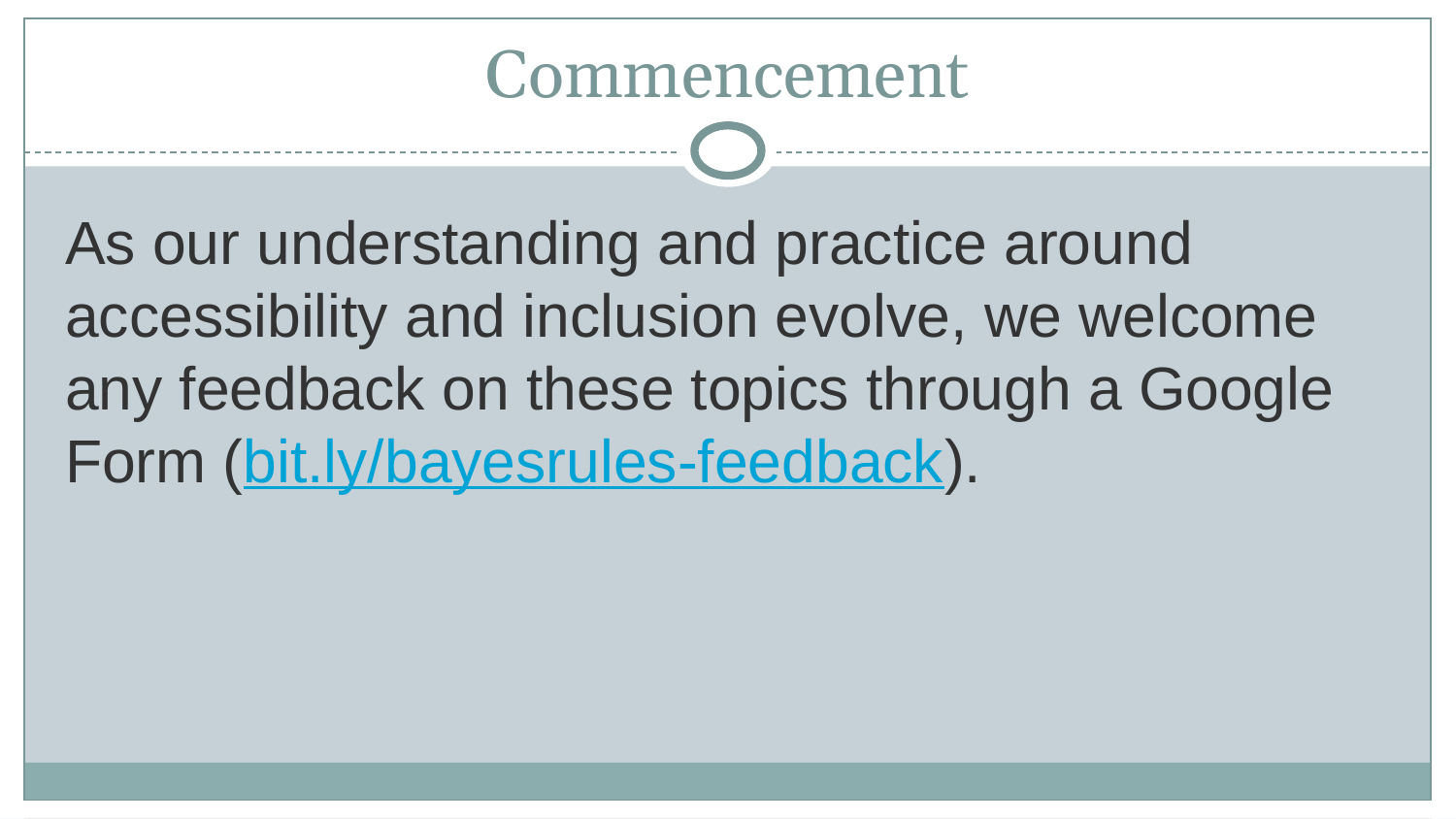

# Commencement
As our understanding and practice around accessibility and inclusion evolve, we welcome any feedback on these topics through a Google Form (bit.ly/bayesrules-feedback).